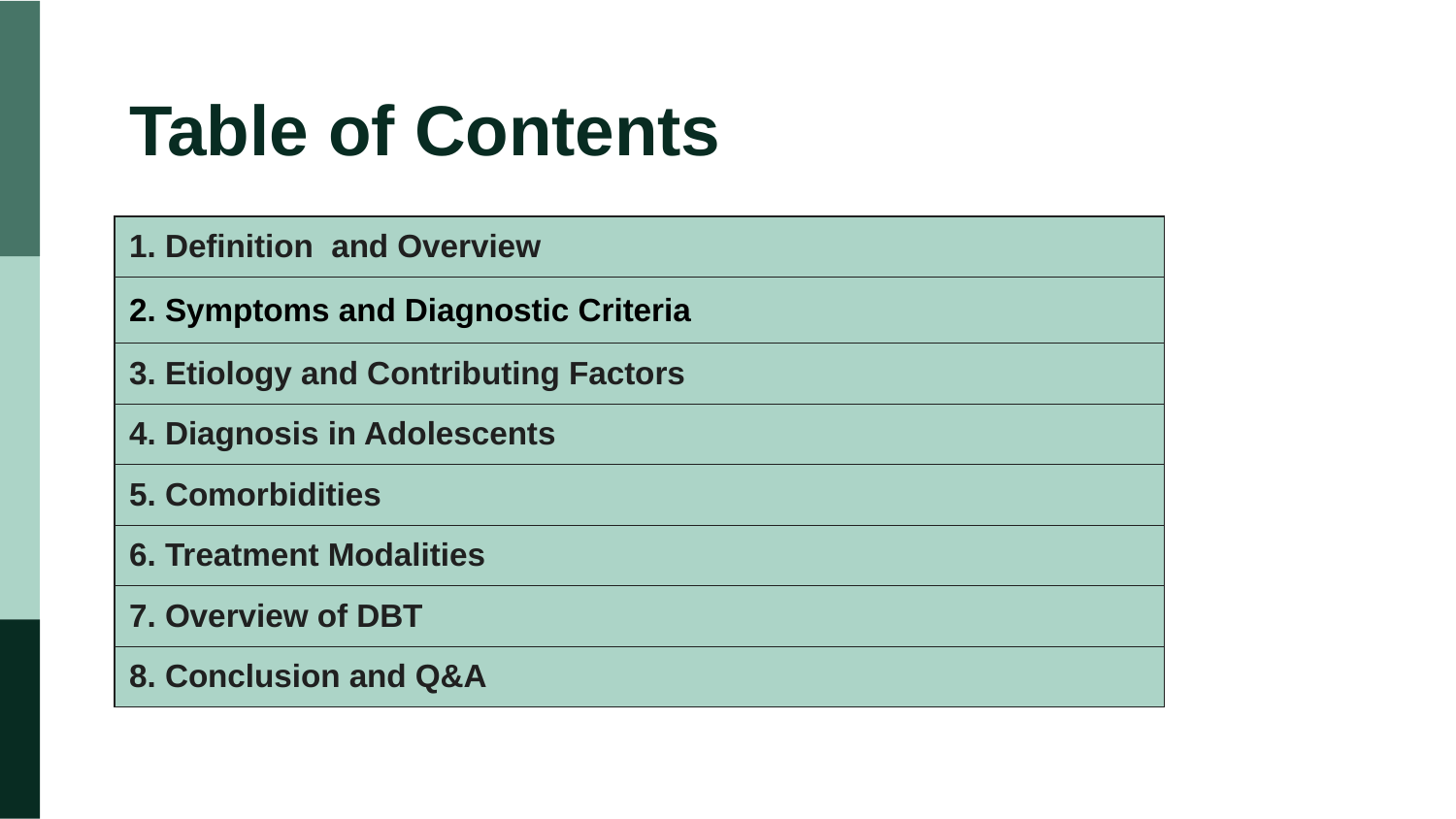

# Table of Contents
| 1. Definition and Overview |
| --- |
| 2. Symptoms and Diagnostic Criteria |
| 3. Etiology and Contributing Factors |
| 4. Diagnosis in Adolescents |
| 5. Comorbidities |
| 6. Treatment Modalities |
| 7. Overview of DBT |
| 8. Conclusion and Q&A |